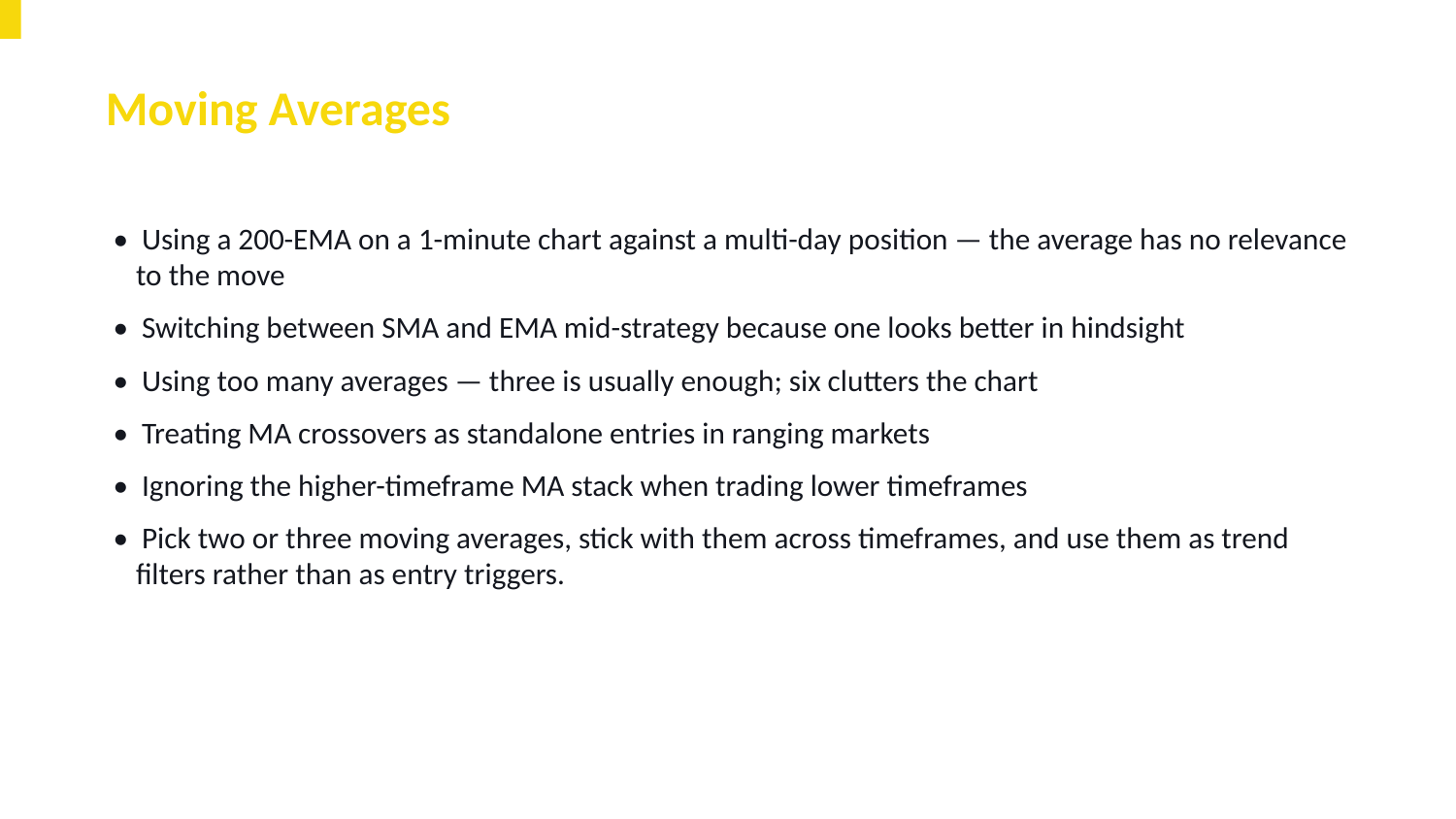

Moving Averages
•  Using a 200-EMA on a 1-minute chart against a multi-day position — the average has no relevance to the move
•  Switching between SMA and EMA mid-strategy because one looks better in hindsight
•  Using too many averages — three is usually enough; six clutters the chart
•  Treating MA crossovers as standalone entries in ranging markets
•  Ignoring the higher-timeframe MA stack when trading lower timeframes
•  Pick two or three moving averages, stick with them across timeframes, and use them as trend filters rather than as entry triggers.